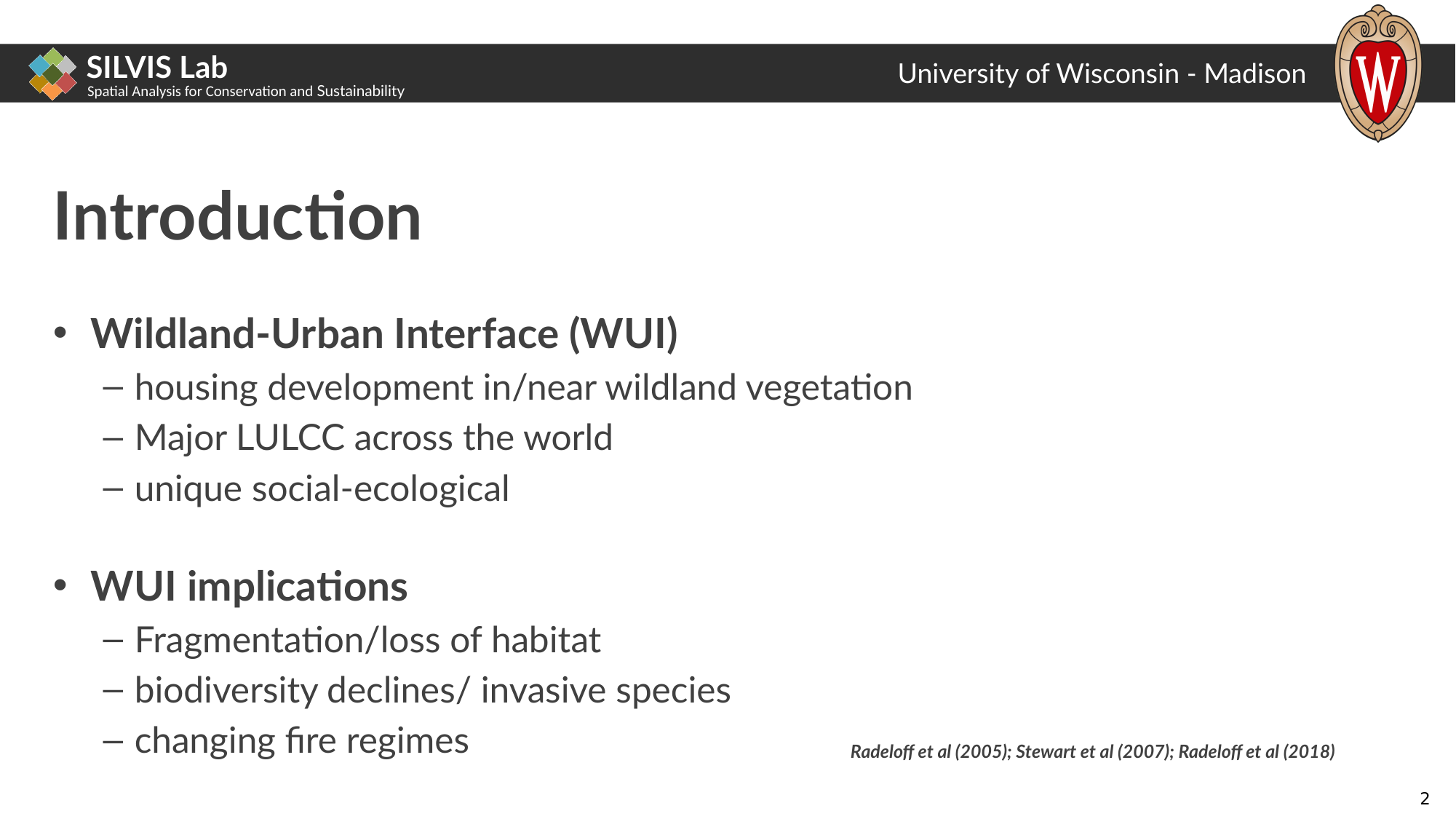

# Introduction
Wildland-Urban Interface (WUI)
housing development in/near wildland vegetation
Major LULCC across the world
unique social-ecological
WUI implications
Fragmentation/loss of habitat
biodiversity declines/ invasive species
changing fire regimes

Radeloff et al (2005); Stewart et al (2007); Radeloff et al (2018)